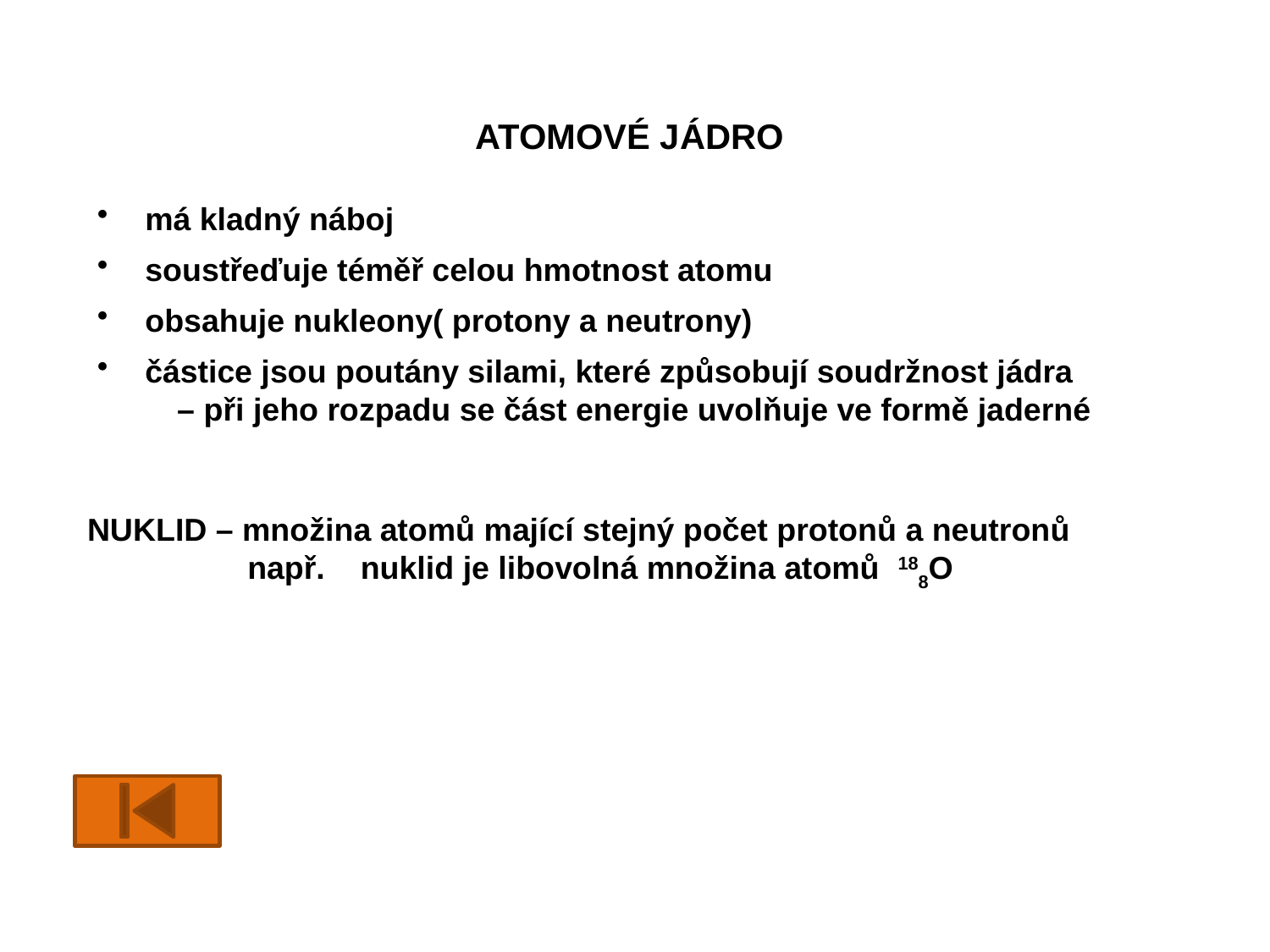

ATOMOVÉ JÁDRO

  má kladný náboj

  soustřeďuje téměř celou hmotnost atomu

  obsahuje nukleony( protony a neutrony)

  částice jsou poutány silami, které způsobují soudržnost jádra
         – při jeho rozpadu se část energie uvolňuje ve formě jaderné
NUKLID – množina atomů mající stejný počet protonů a neutronů
                  např.    nuklid je libovolná množina atomů  188O